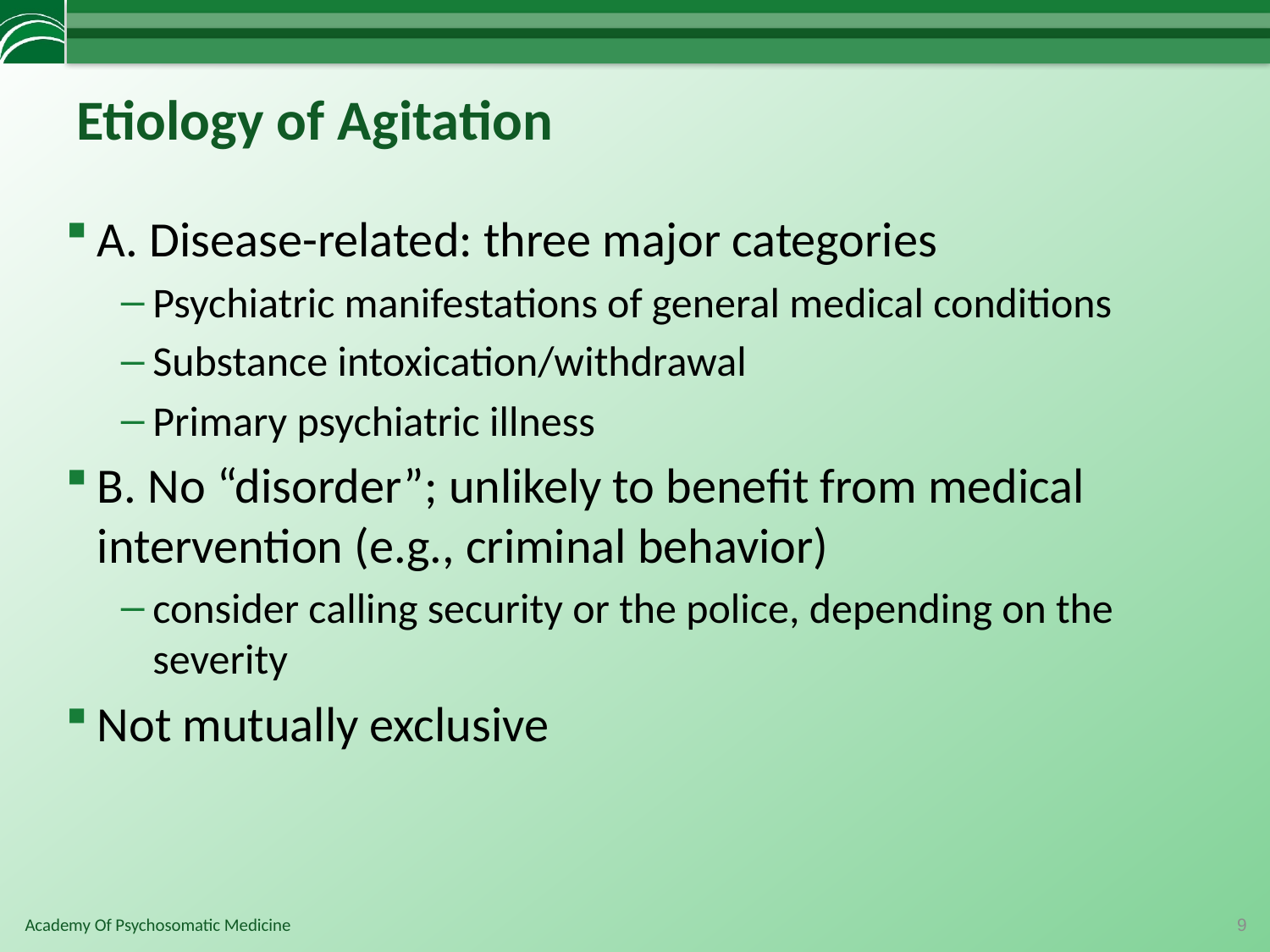

# Etiology of Agitation
A. Disease-related: three major categories
Psychiatric manifestations of general medical conditions
Substance intoxication/withdrawal
Primary psychiatric illness
B. No “disorder”; unlikely to benefit from medical intervention (e.g., criminal behavior)
consider calling security or the police, depending on the severity
Not mutually exclusive

9